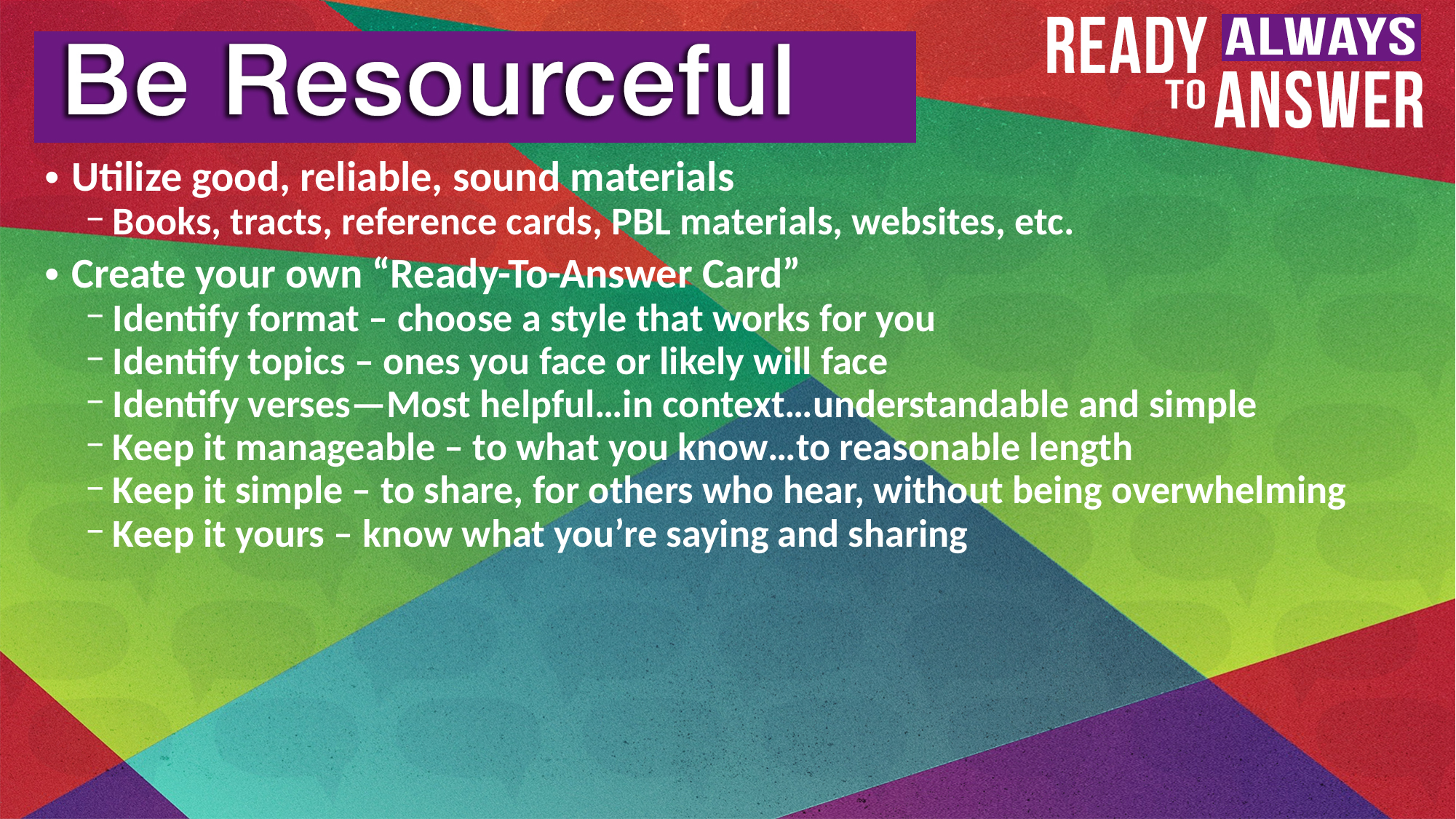

Utilize good, reliable, sound materials
Books, tracts, reference cards, PBL materials, websites, etc.
Create your own “Ready-To-Answer Card”
Identify format – choose a style that works for you
Identify topics – ones you face or likely will face
Identify verses—Most helpful…in context…understandable and simple
Keep it manageable – to what you know…to reasonable length
Keep it simple – to share, for others who hear, without being overwhelming
Keep it yours – know what you’re saying and sharing